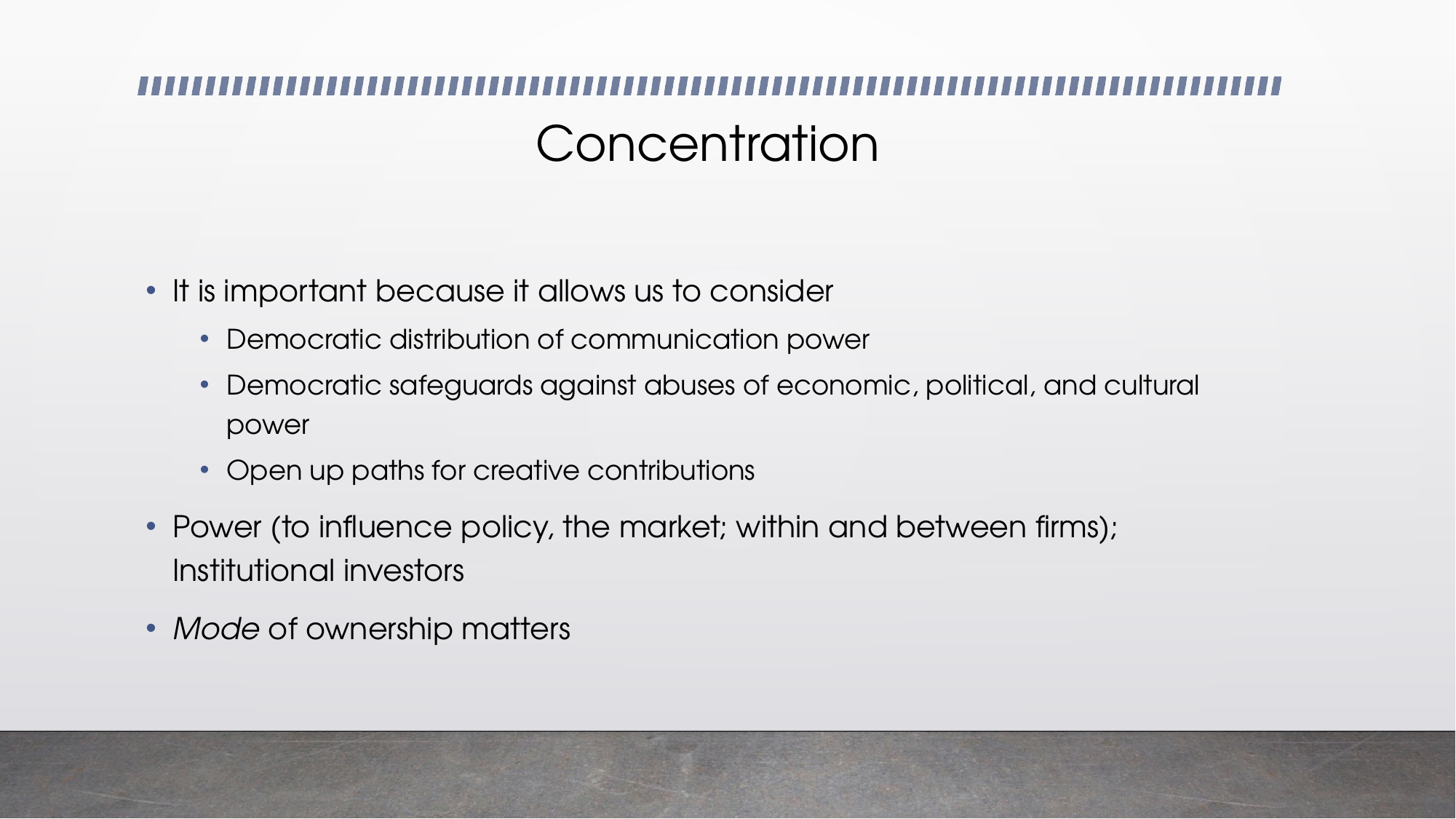

# Concentration
It is important because it allows us to consider
Democratic distribution of communication power
Democratic safeguards against abuses of economic, political, and cultural power
Open up paths for creative contributions
Power (to influence policy, the market; within and between firms); Institutional investors
Mode of ownership matters